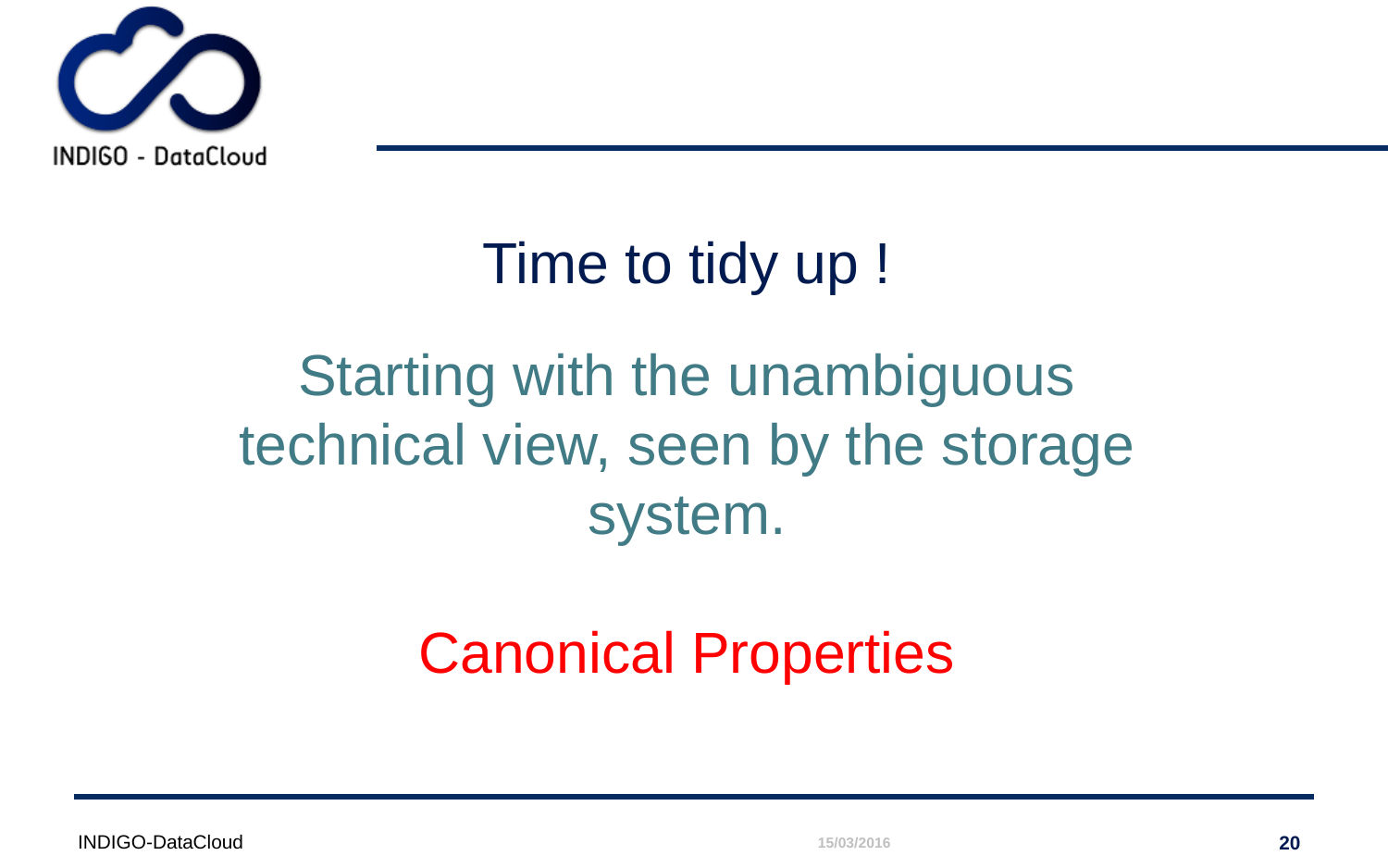

# Time to tidy up !
Starting with the unambiguous technical view, seen by the storage system.

Canonical Properties
INDIGO-DataCloud
15/03/2016
20